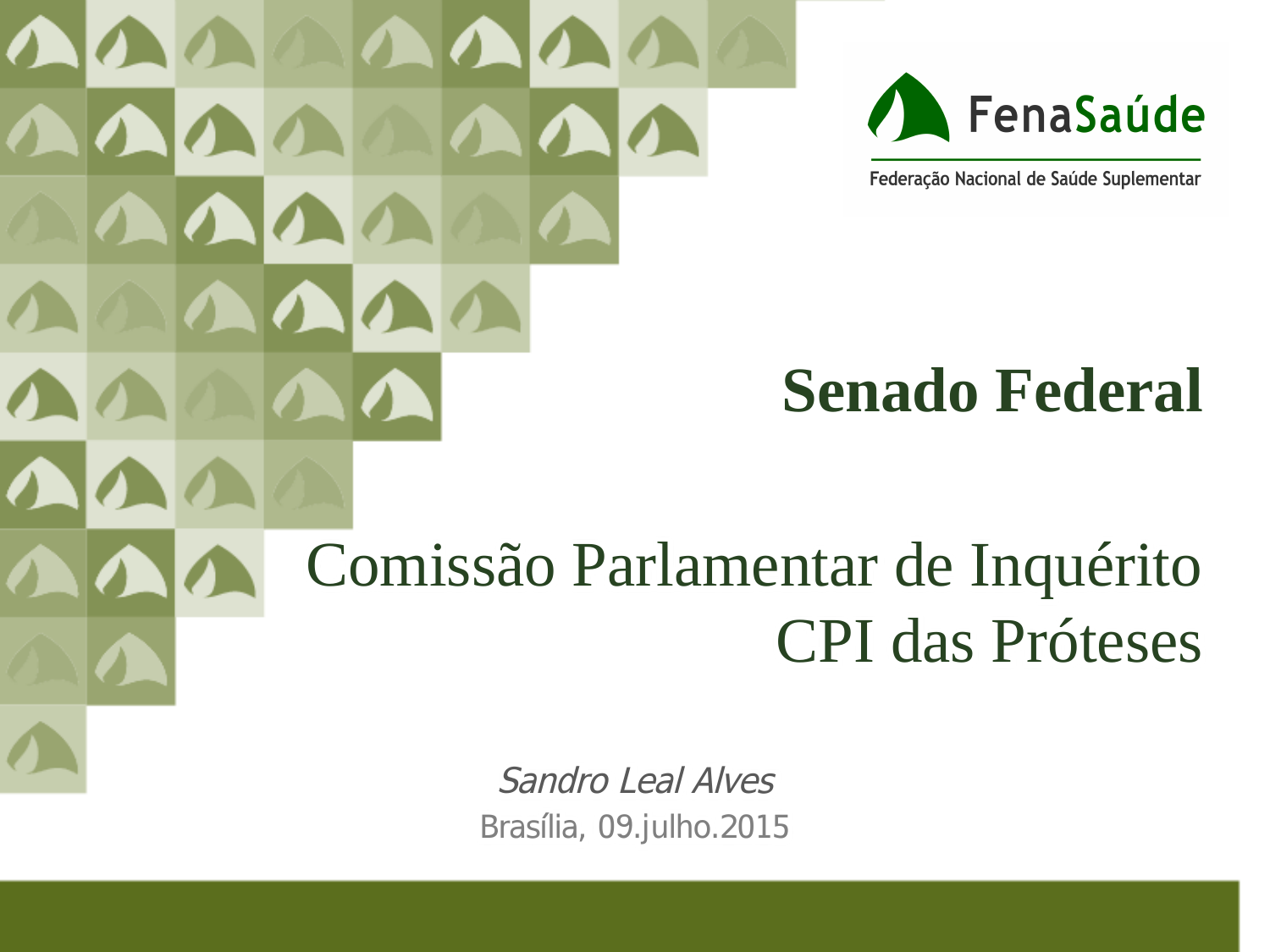

Senado Federal
# Comissão Parlamentar de Inquérito CPI das Próteses
Sandro Leal Alves
Brasília, 09.julho.2015